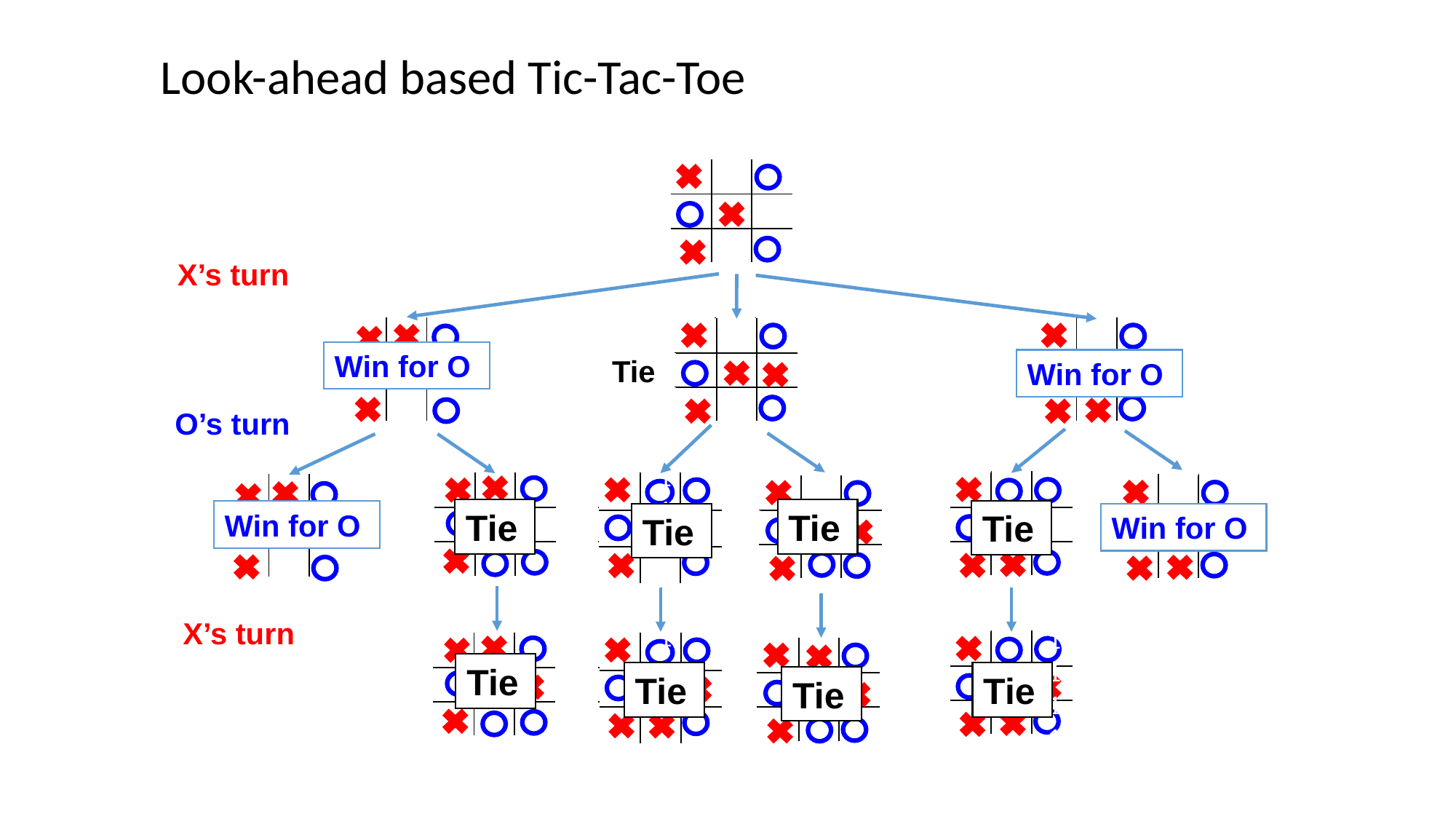

# Look-ahead based Tic-Tac-Toe
|  |  |  |
| --- | --- | --- |
|  |  |  |
|  |  |  |

X’s turn
|  |  |  |
| --- | --- | --- |
|  |  |  |
|  |  |  |
|  |  |  |
| --- | --- | --- |
|  |  |  |
|  |  |  |
|  |  |  |
| --- | --- | --- |
|  |  |  |
|  |  |  |
|  |  |  |
| --- | --- | --- |
|  |  |  |
|  |  |  |

|  |  |  |
| --- | --- | --- |
|  |  |  |
|  |  |  |

Win for O
Tie
Win for O

O’s turn

|  |  |  |
| --- | --- | --- |
|  |  |  |
|  |  |  |
|  |  |  |
| --- | --- | --- |
|  |  |  |
|  |  |  |
|  |  |  |
| --- | --- | --- |
|  |  |  |
|  |  |  |

|  |  |  |
| --- | --- | --- |
|  |  |  |
|  |  |  |
|  |  |  |
| --- | --- | --- |
|  |  |  |
|  |  |  |

|  |  |  |
| --- | --- | --- |
|  |  |  |
|  |  |  |
|  |  |  |
| --- | --- | --- |
|  |  |  |
|  |  |  |
|  |  |  |
| --- | --- | --- |
|  |  |  |
|  |  |  |
|  |  |  |
| --- | --- | --- |
|  |  |  |
|  |  |  |

|  |  |  |
| --- | --- | --- |
|  |  |  |
|  |  |  |

11

Tie
Tie
Tie
Win for O
Tie
Win for O

1

X’s turn
|  |  |  |
| --- | --- | --- |
|  |  |  |
|  |  |  |

|  |  |  |
| --- | --- | --- |
|  |  |  |
|  |  |  |

|  |  |  |
| --- | --- | --- |
|  |  |  |
|  |  |  |
|  |  |  |
| --- | --- | --- |
|  |  |  |
|  |  |  |
|  |  |  |
| --- | --- | --- |
|  |  |  |
|  |  |  |

|  |  |  |
| --- | --- | --- |
|  |  |  |
|  |  |  |
|  |  |  |
| --- | --- | --- |
|  |  |  |
|  |  |  |

11

Tie
Tie
Tie
Tie

1111